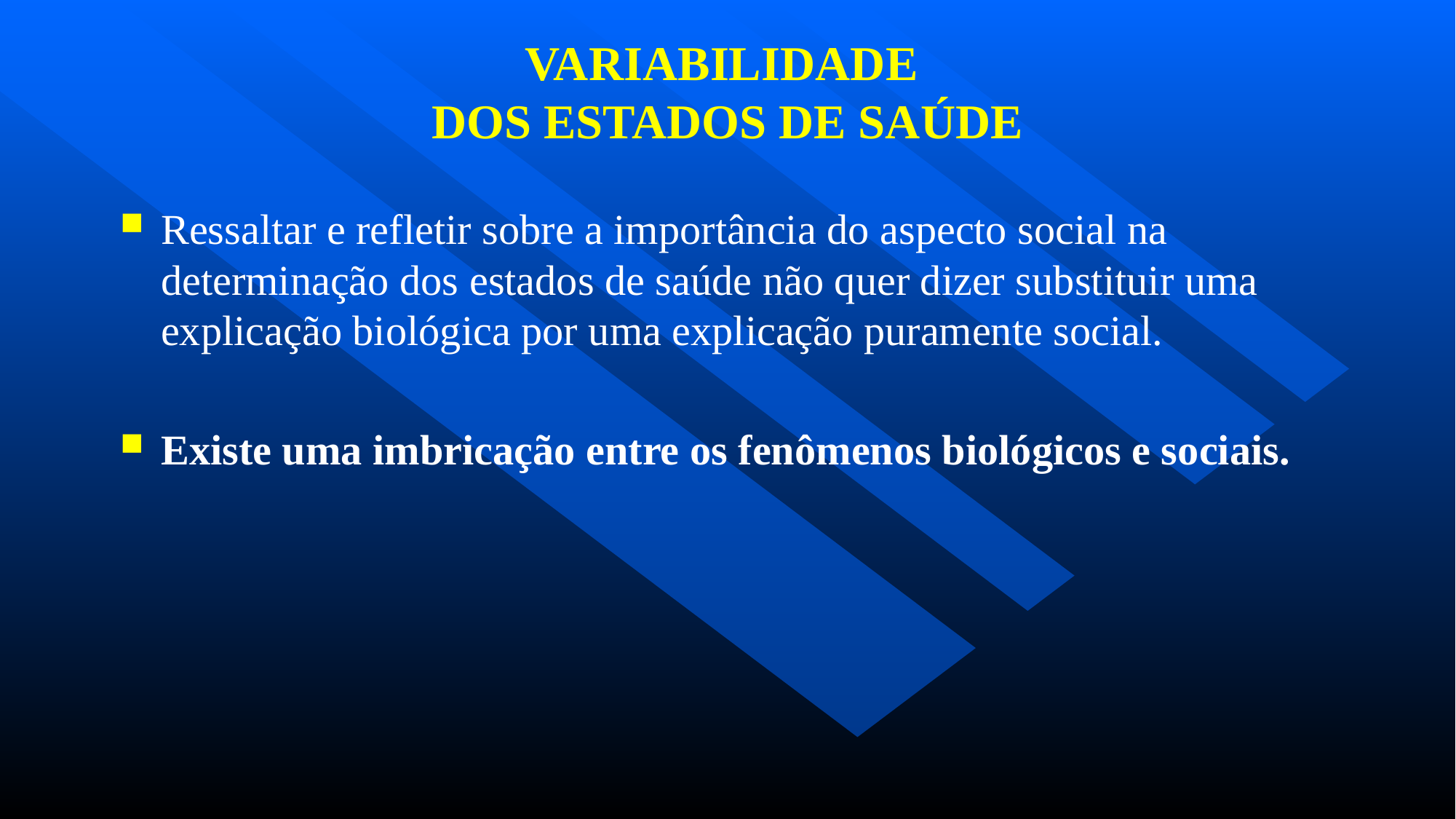

# VARIABILIDADE DOS ESTADOS DE SAÚDE
Ressaltar e refletir sobre a importância do aspecto social na determinação dos estados de saúde não quer dizer substituir uma explicação biológica por uma explicação puramente social.

Existe uma imbricação entre os fenômenos biológicos e sociais.